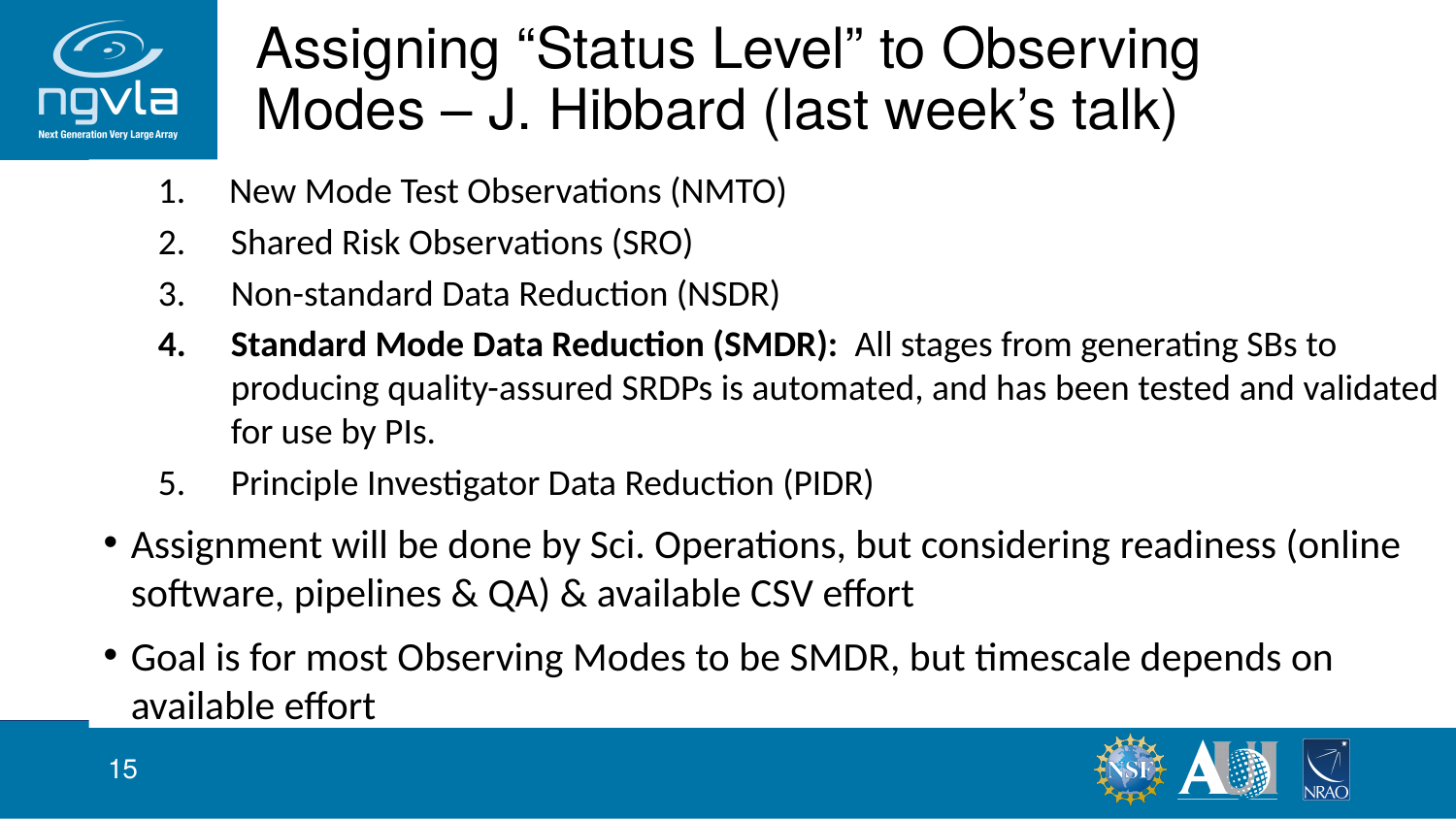

# Assigning “Status Level” to Observing Modes – J. Hibbard (last week’s talk)
  New Mode Test Observations (NMTO)
Shared Risk Observations (SRO)
Non-standard Data Reduction (NSDR)
Standard Mode Data Reduction (SMDR):  All stages from generating SBs to producing quality-assured SRDPs is automated, and has been tested and validated for use by PIs.
Principle Investigator Data Reduction (PIDR)
Assignment will be done by Sci. Operations, but considering readiness (online software, pipelines & QA) & available CSV effort
Goal is for most Observing Modes to be SMDR, but timescale depends on available effort
15